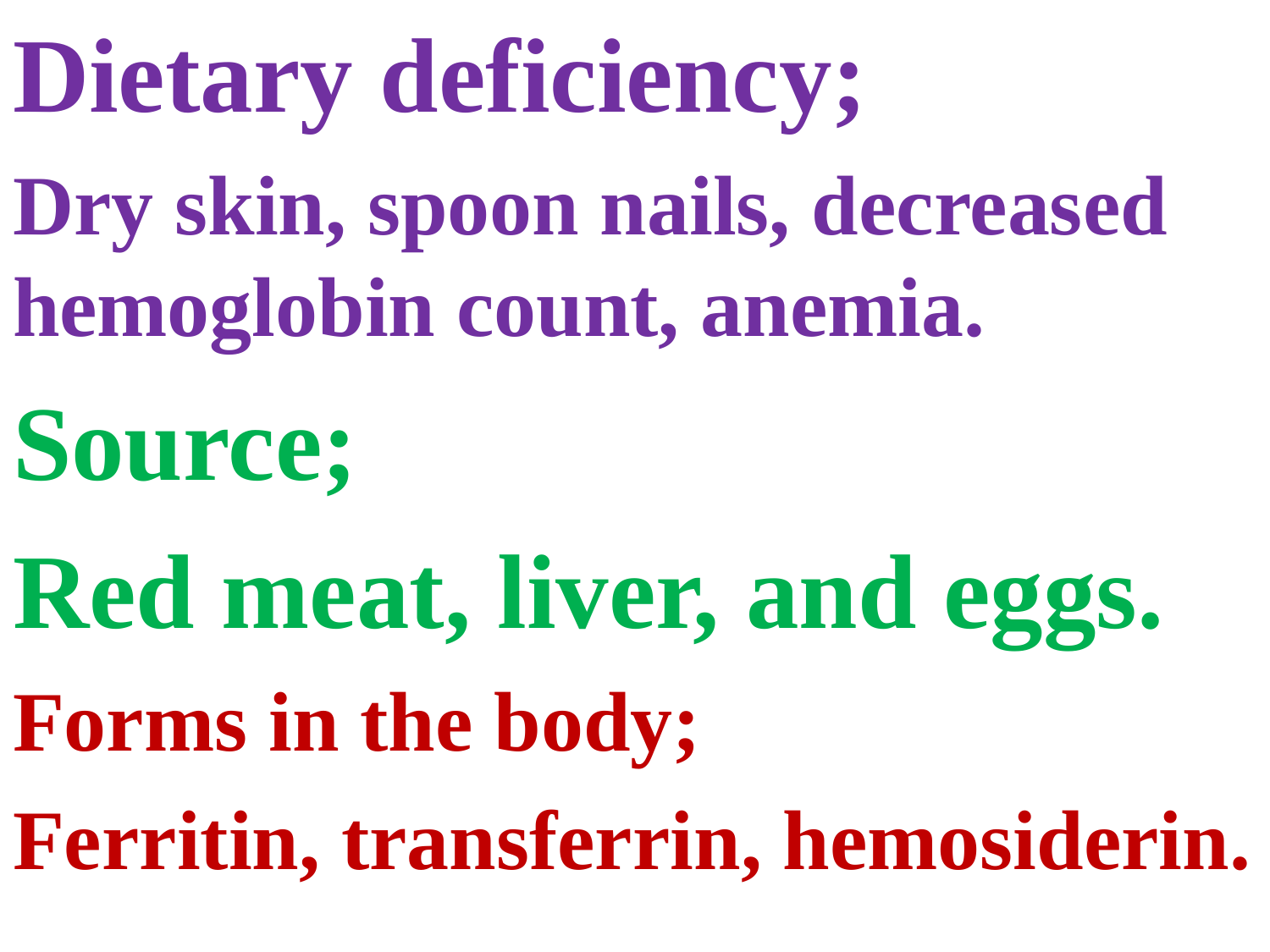

Dietary deficiency;
Dry skin, spoon nails, decreased hemoglobin count, anemia.
Source;
Red meat, liver, and eggs.
Forms in the body;
Ferritin, transferrin, hemosiderin.